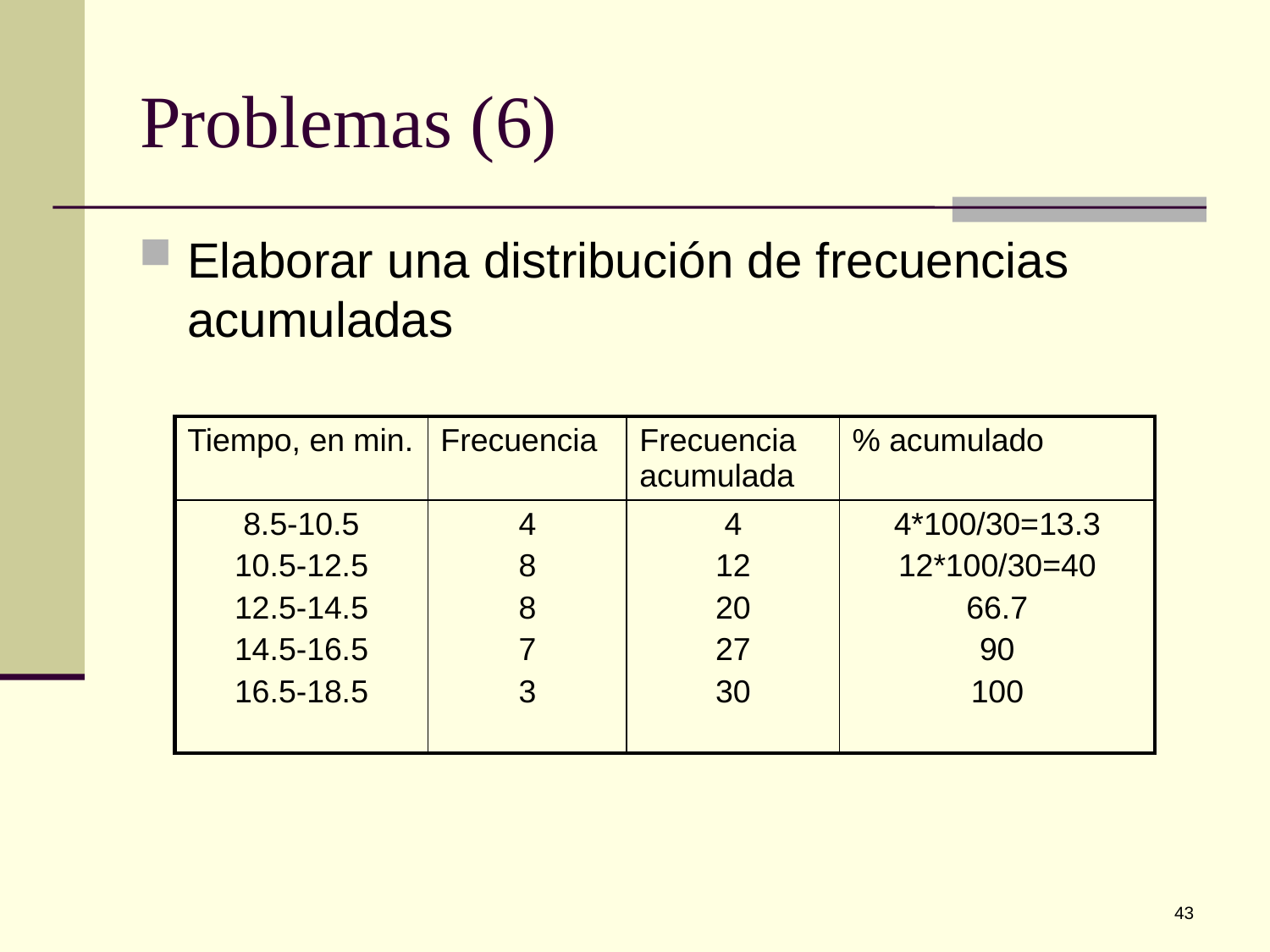

# Problemas (6)
Elaborar una distribución de frecuencias acumuladas
| Tiempo, en min. | Frecuencia | Frecuencia acumulada | % acumulado |
| --- | --- | --- | --- |
| 8.5-10.5 10.5-12.5 12.5-14.5 14.5-16.5 16.5-18.5 | 4 8 8 7 3 | 4 12 20 27 30 | 4\*100/30=13.3 12\*100/30=40 66.7 90 100 |
43